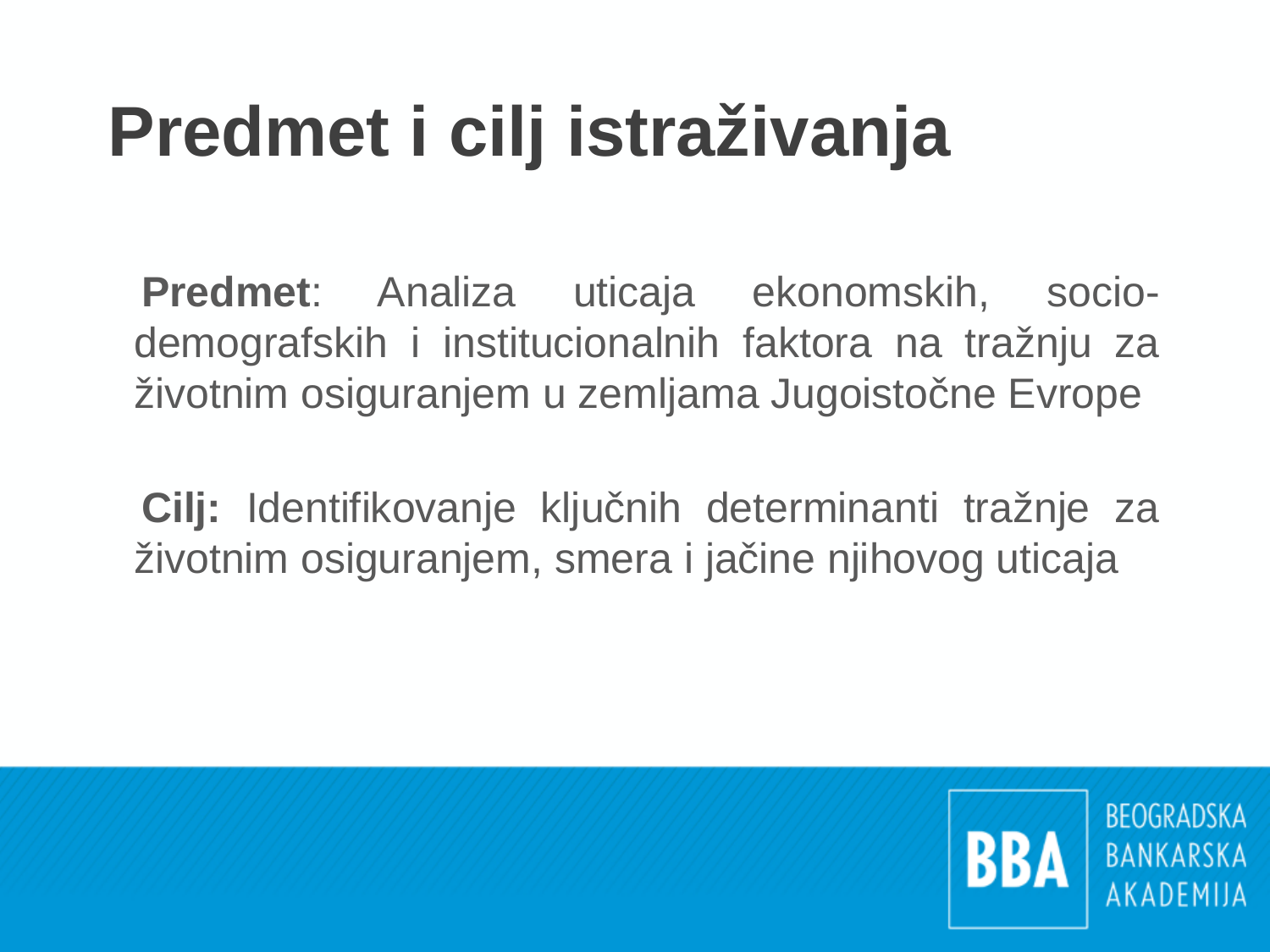

# Predmet i cilj istraživanja
Predmet: Analiza uticaja ekonomskih, socio-demografskih i institucionalnih faktora na tražnju za životnim osiguranjem u zemljama Jugoistočne Evrope

Cilj: Identifikovanje ključnih determinanti tražnje za životnim osiguranjem, smera i jačine njihovog uticaja